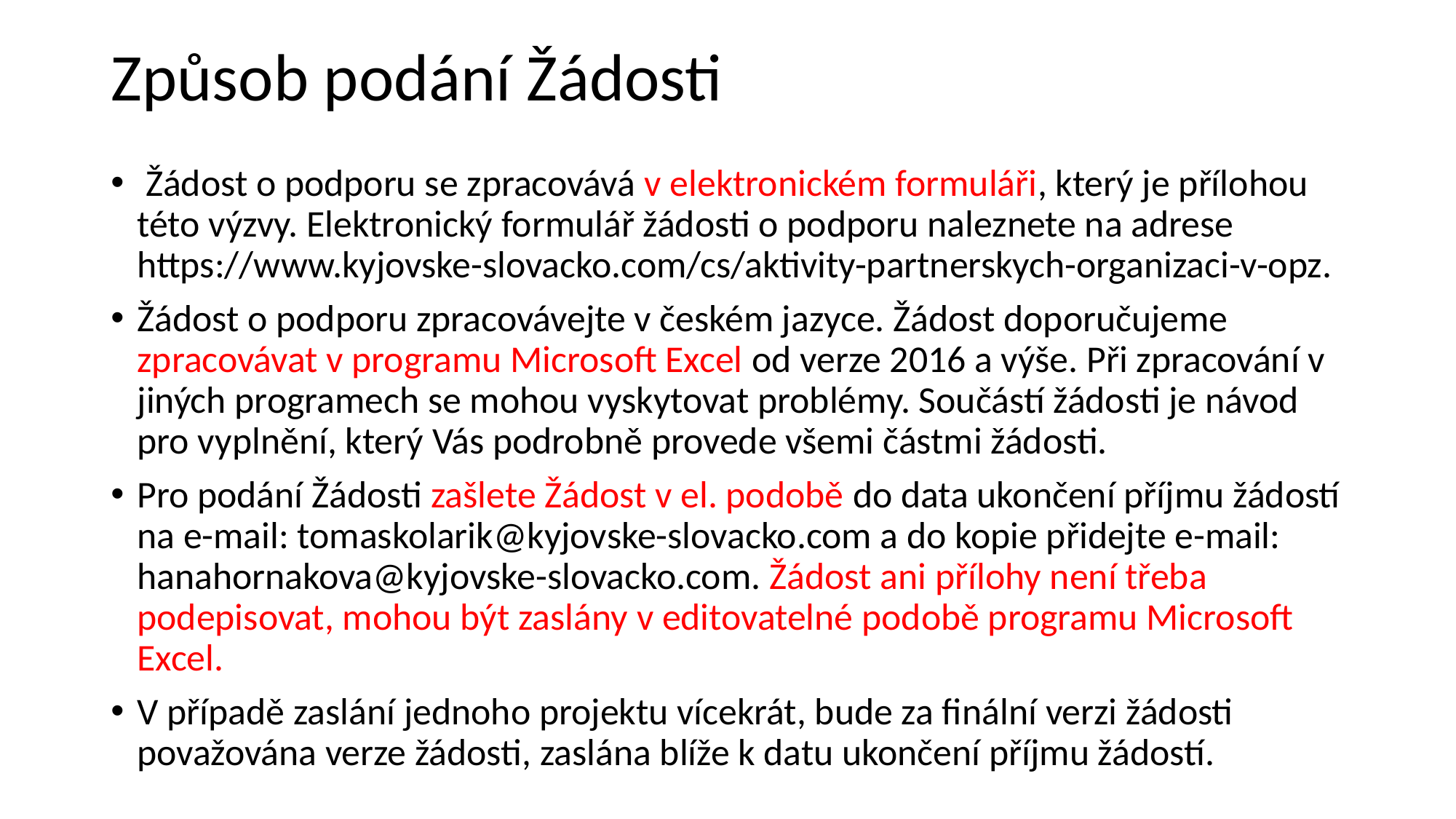

# Způsob podání Žádosti
 Žádost o podporu se zpracovává v elektronickém formuláři, který je přílohou této výzvy. Elektronický formulář žádosti o podporu naleznete na adrese https://www.kyjovske-slovacko.com/cs/aktivity-partnerskych-organizaci-v-opz.
Žádost o podporu zpracovávejte v českém jazyce. Žádost doporučujeme zpracovávat v programu Microsoft Excel od verze 2016 a výše. Při zpracování v jiných programech se mohou vyskytovat problémy. Součástí žádosti je návod pro vyplnění, který Vás podrobně provede všemi částmi žádosti.
Pro podání Žádosti zašlete Žádost v el. podobě do data ukončení příjmu žádostí na e-mail: tomaskolarik@kyjovske-slovacko.com a do kopie přidejte e-mail: hanahornakova@kyjovske-slovacko.com. Žádost ani přílohy není třeba podepisovat, mohou být zaslány v editovatelné podobě programu Microsoft Excel.
V případě zaslání jednoho projektu vícekrát, bude za finální verzi žádosti považována verze žádosti, zaslána blíže k datu ukončení příjmu žádostí.